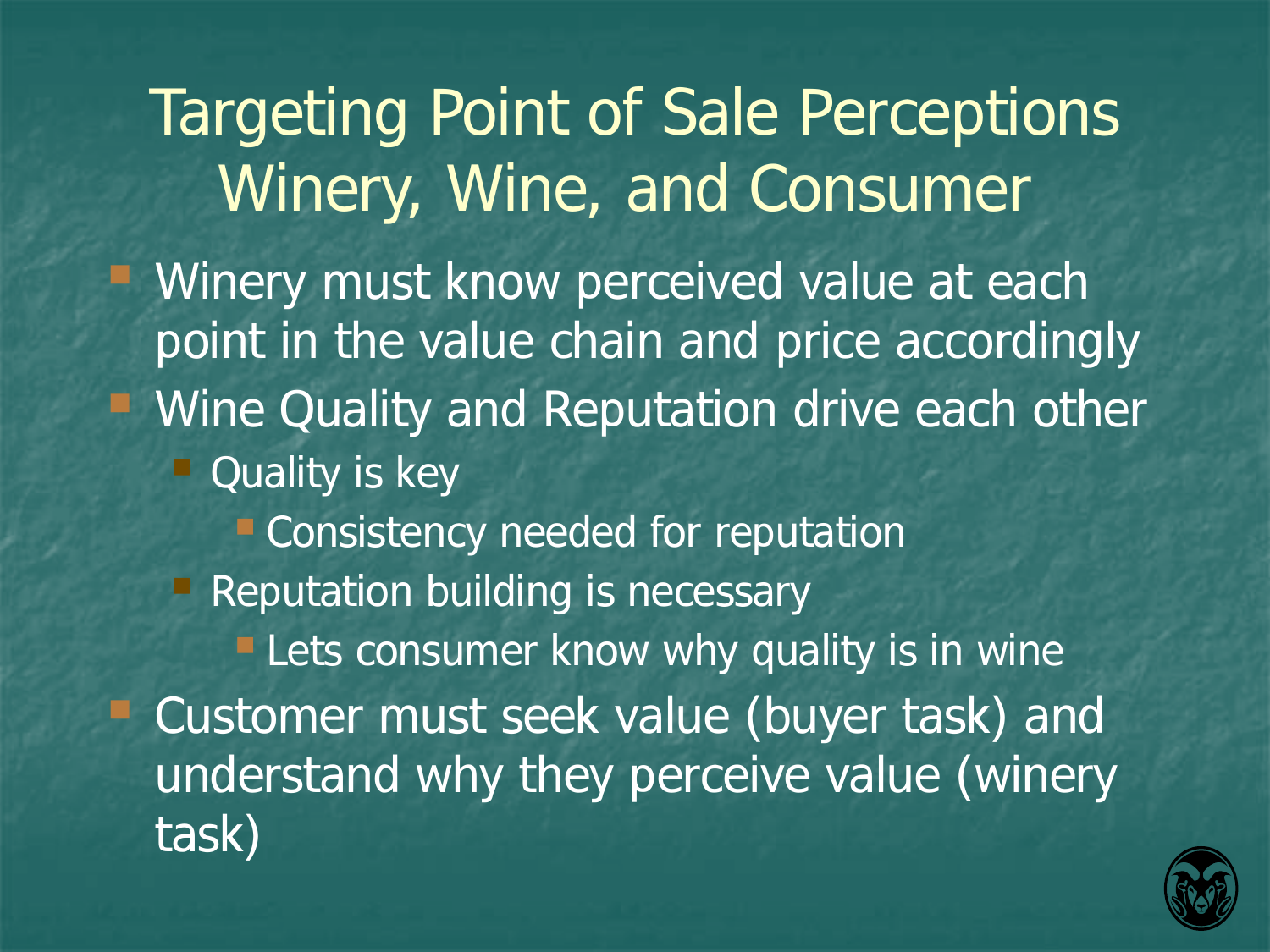

# Targeting Point of Sale Perceptions Winery, Wine, and Consumer
Winery must know perceived value at each point in the value chain and price accordingly
Wine Quality and Reputation drive each other
Quality is key
Consistency needed for reputation
Reputation building is necessary
Lets consumer know why quality is in wine
Customer must seek value (buyer task) and understand why they perceive value (winery task)